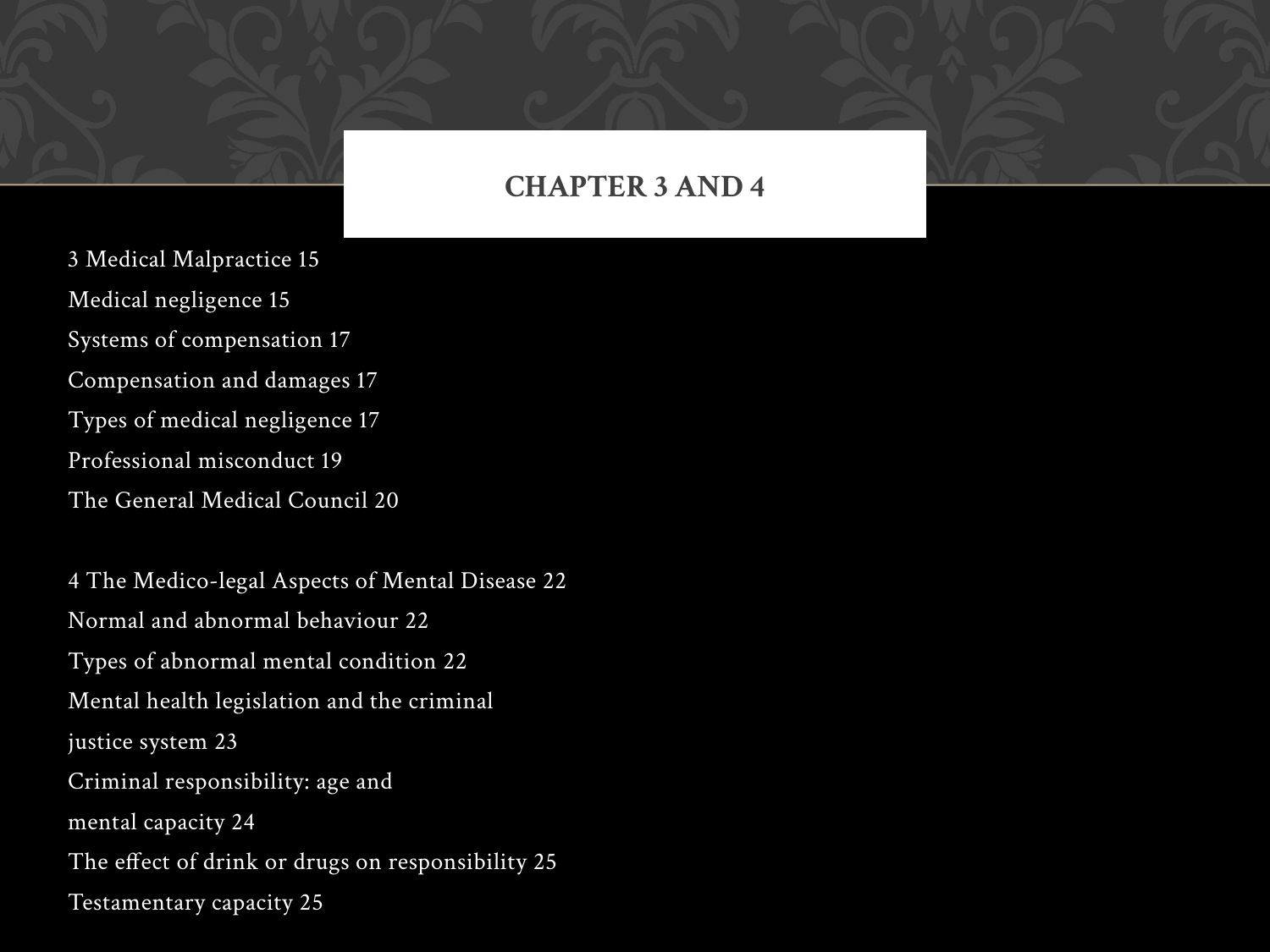

# Chapter 3 and 4
3 Medical Malpractice 15
Medical negligence 15
Systems of compensation 17
Compensation and damages 17
Types of medical negligence 17
Professional misconduct 19
The General Medical Council 20

4 The Medico-legal Aspects of Mental Disease 22
Normal and abnormal behaviour 22
Types of abnormal mental condition 22
Mental health legislation and the criminal
justice system 23
Criminal responsibility: age and
mental capacity 24
The effect of drink or drugs on responsibility 25
Testamentary capacity 25